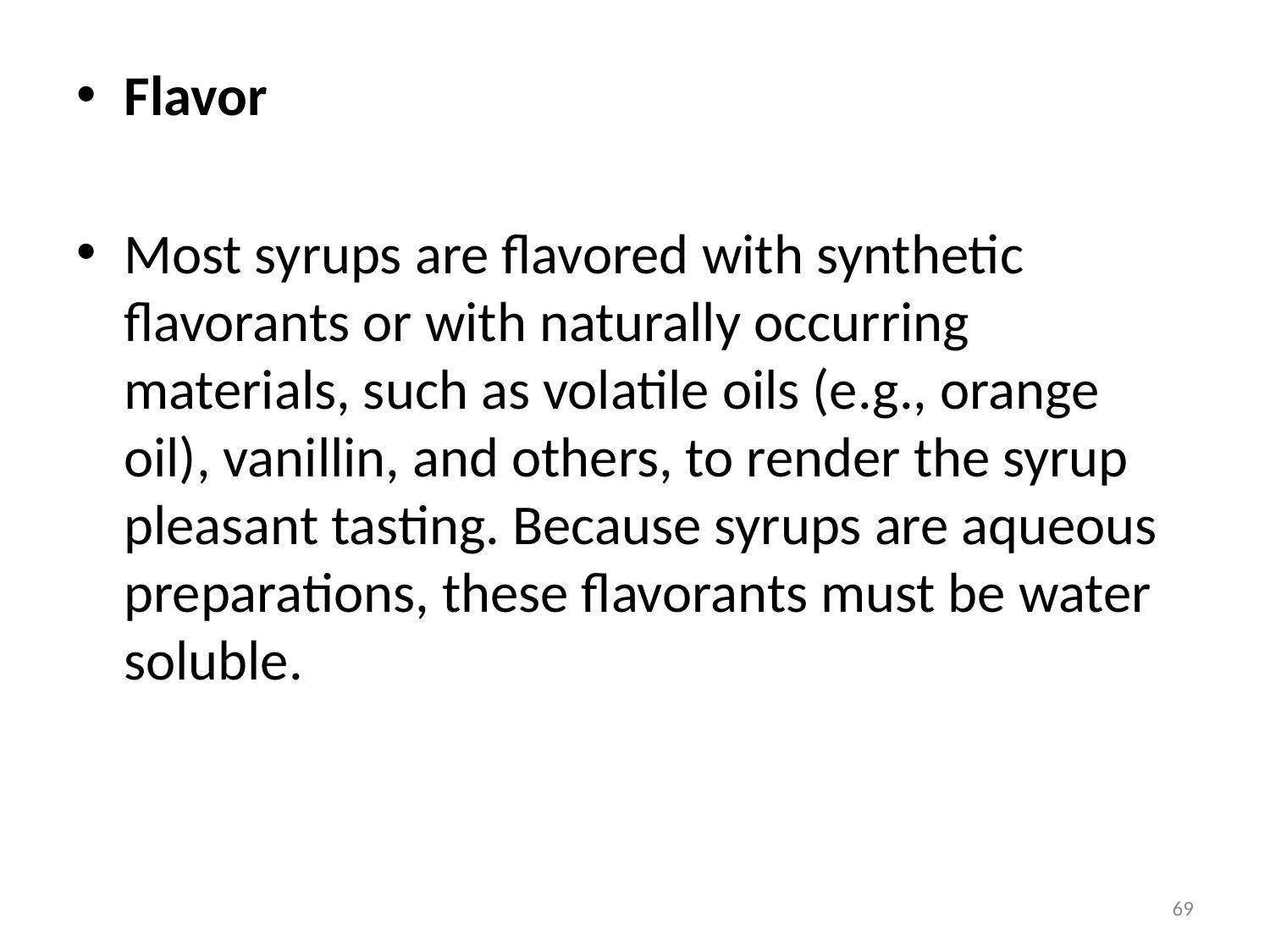

Flavor

Most syrups are flavored with synthetic flavorants or with naturally occurring materials, such as volatile oils (e.g., orange oil), vanillin, and others, to render the syrup pleasant tasting. Because syrups are aqueous preparations, these flavorants must be water soluble.

69